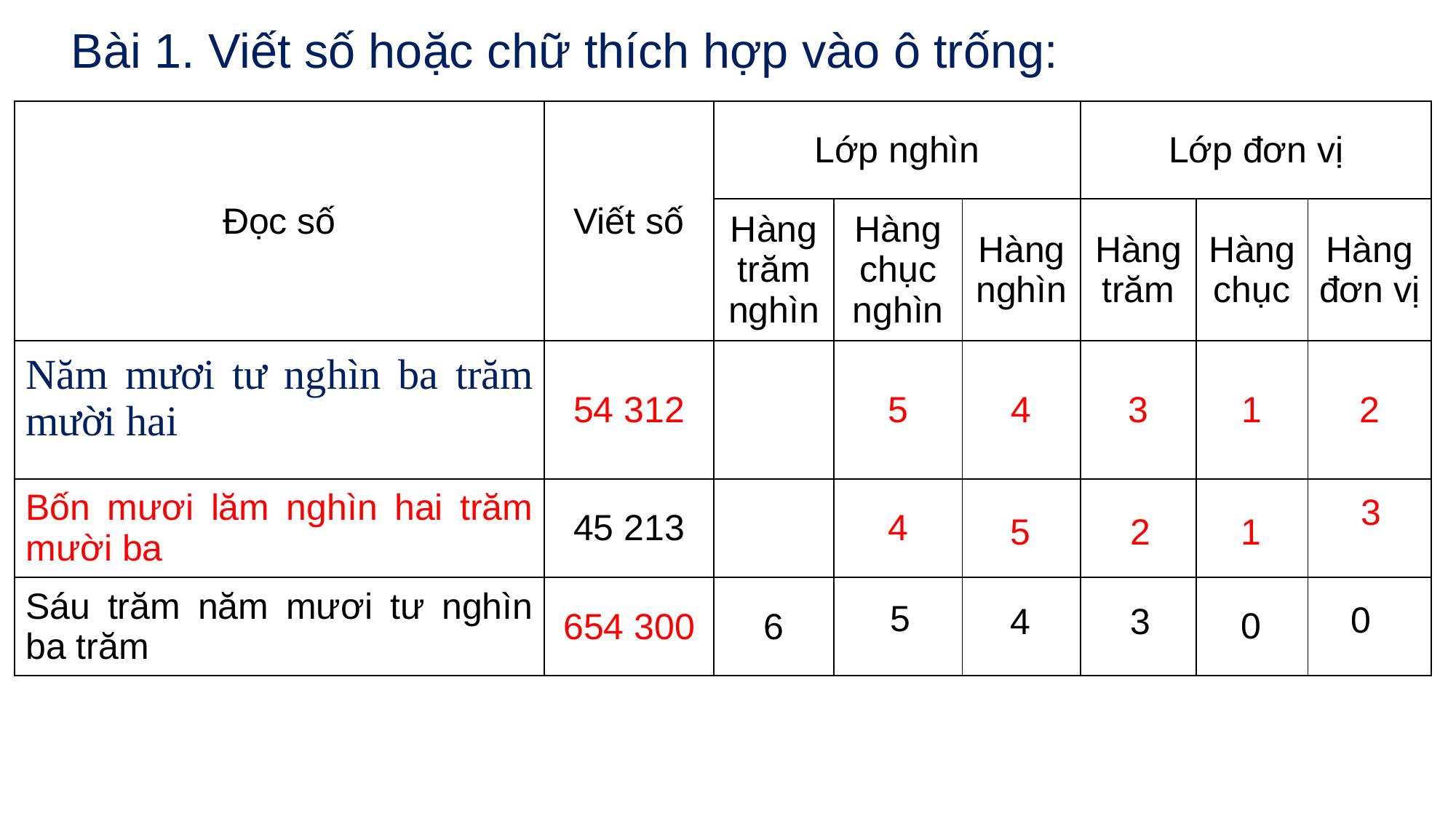

Bài 1. Viết số hoặc chữ thích hợp vào ô trống:
| Đọc số | Viết số | Lớp nghìn |  |  | Lớp đơn vị |  |  |
| --- | --- | --- | --- | --- | --- | --- | --- |
|  |  | Hàng trăm nghìn | Hàng chục nghìn | Hàng nghìn | Hàng trăm | Hàng chục | Hàng đơn vị |
| Năm mươi tư nghìn ba trăm mười hai | 54 312 |  | 5 | 4 | 3 | 1 | 2 |
| Bốn mươi lăm nghìn hai trăm mười ba | 45 213 |  | 4 |  |  |  |  |
| Sáu trăm năm mươi tư nghìn ba trăm | 654 300 | 6 |  |  |  |  |  |
3
1
2
5
5
0
4
3
0